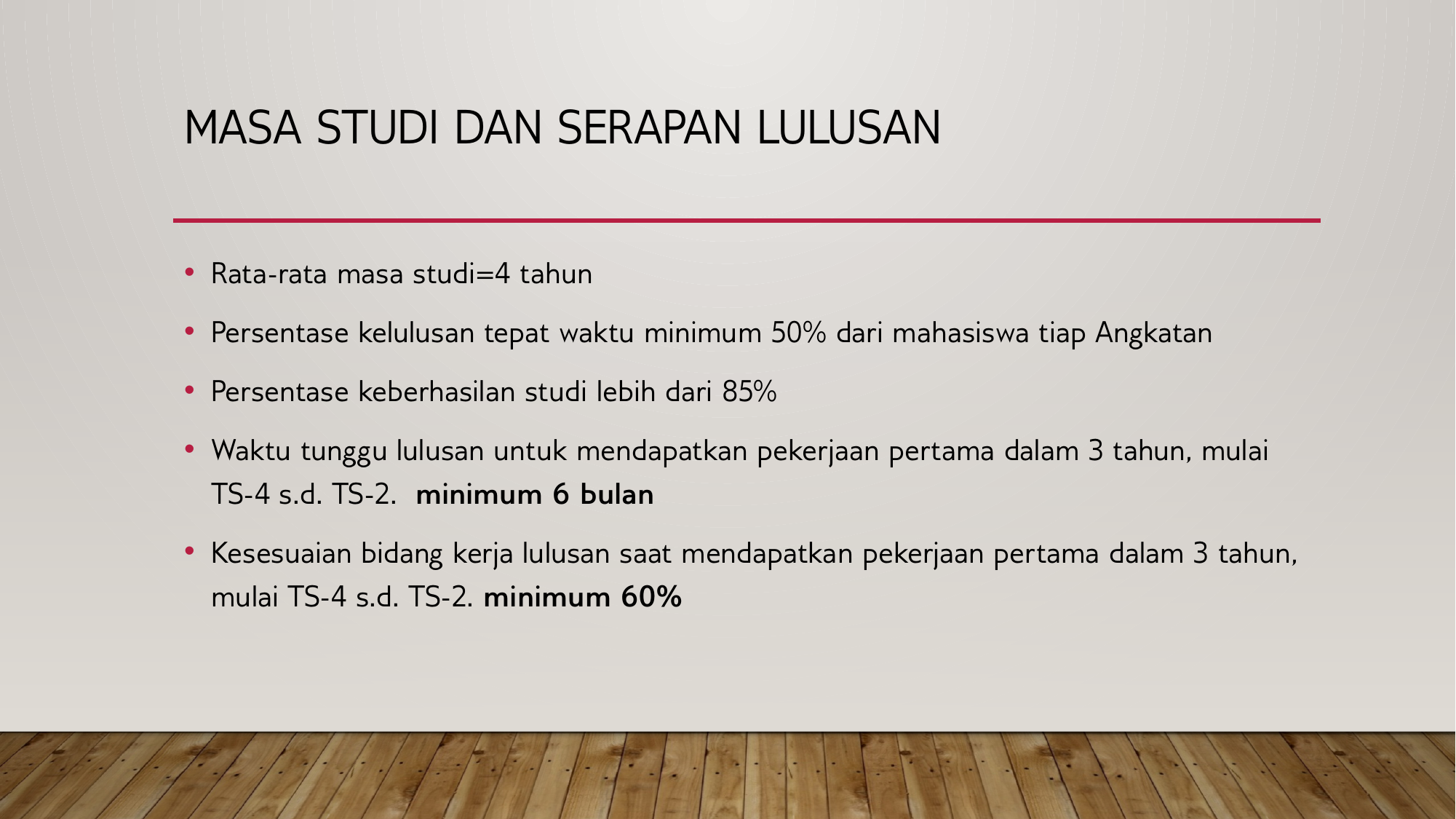

# MASA STUDI DAN SERAPAN LULUSAN
Rata-rata masa studi=4 tahun
Persentase kelulusan tepat waktu minimum 50% dari mahasiswa tiap Angkatan
Persentase keberhasilan studi lebih dari 85%
Waktu tunggu lulusan untuk mendapatkan pekerjaan pertama dalam 3 tahun, mulai TS-4 s.d. TS-2.  minimum 6 bulan
Kesesuaian bidang kerja lulusan saat mendapatkan pekerjaan pertama dalam 3 tahun, mulai TS-4 s.d. TS-2. minimum 60%